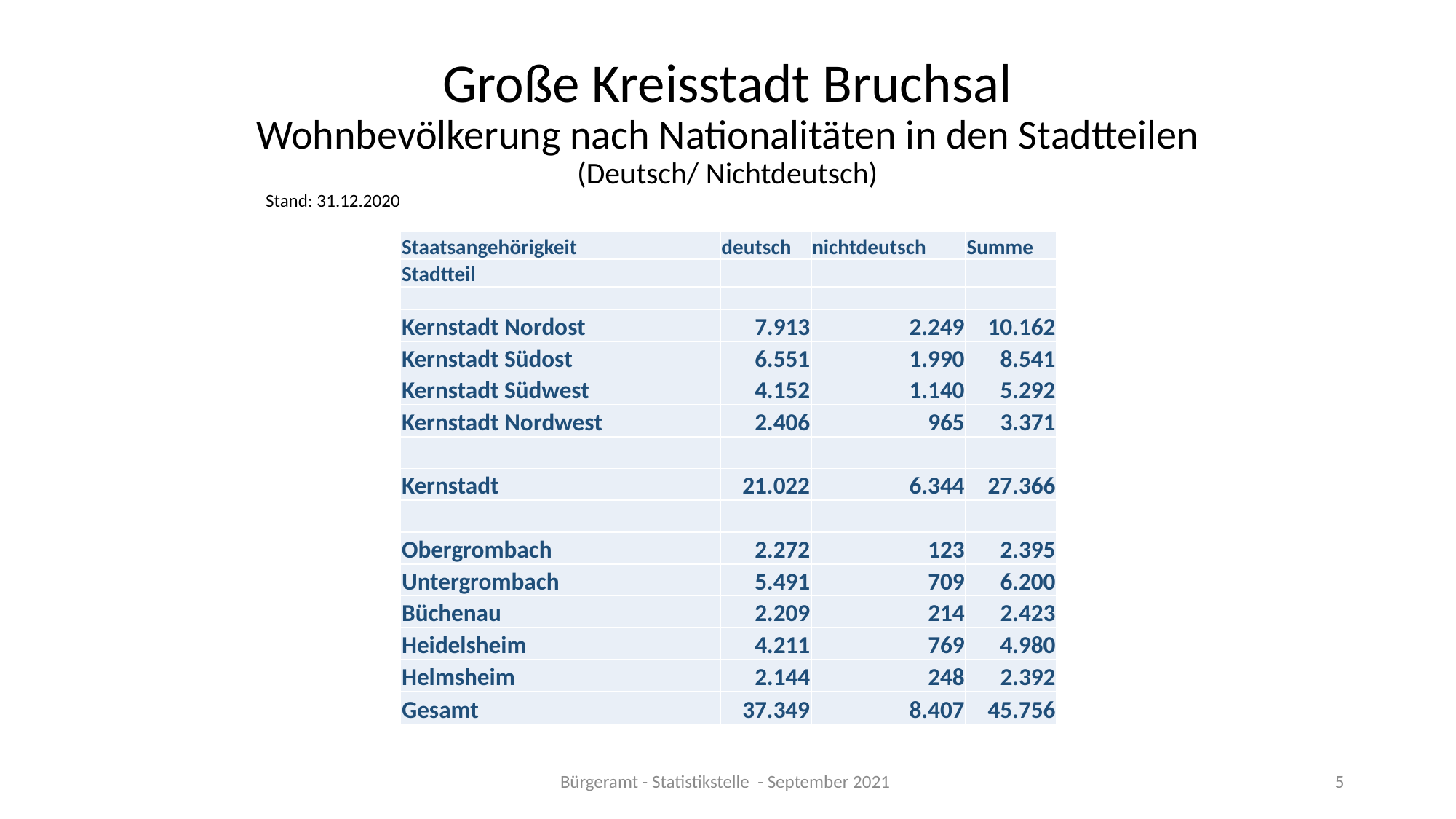

# Große Kreisstadt Bruchsal Wohnbevölkerung nach Nationalitäten in den Stadtteilen (Deutsch/ Nichtdeutsch)
Stand: 31.12.2020
| Staatsangehörigkeit | deutsch | nichtdeutsch | Summe |
| --- | --- | --- | --- |
| Stadtteil |  |  |  |
|  |  |  |  |
| Kernstadt Nordost | 7.913 | 2.249 | 10.162 |
| Kernstadt Südost | 6.551 | 1.990 | 8.541 |
| Kernstadt Südwest | 4.152 | 1.140 | 5.292 |
| Kernstadt Nordwest | 2.406 | 965 | 3.371 |
|  |  |  |  |
| Kernstadt | 21.022 | 6.344 | 27.366 |
|  |  |  |  |
| Obergrombach | 2.272 | 123 | 2.395 |
| Untergrombach | 5.491 | 709 | 6.200 |
| Büchenau | 2.209 | 214 | 2.423 |
| Heidelsheim | 4.211 | 769 | 4.980 |
| Helmsheim | 2.144 | 248 | 2.392 |
| Gesamt | 37.349 | 8.407 | 45.756 |
Bürgeramt - Statistikstelle  - September 2021
5